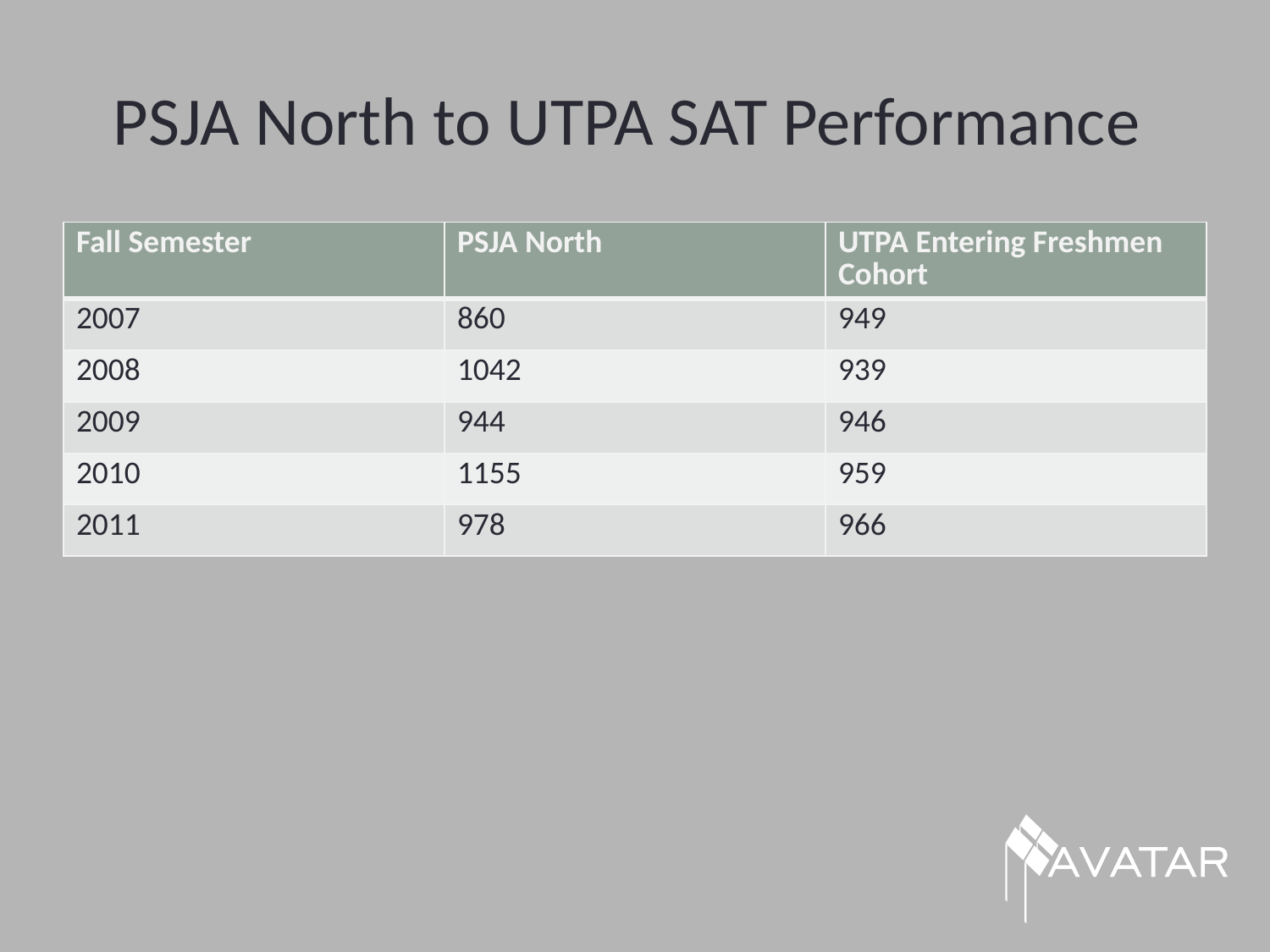

# PSJA North to UTPA SAT Performance
| Fall Semester | PSJA North | UTPA Entering Freshmen Cohort |
| --- | --- | --- |
| 2007 | 860 | 949 |
| 2008 | 1042 | 939 |
| 2009 | 944 | 946 |
| 2010 | 1155 | 959 |
| 2011 | 978 | 966 |